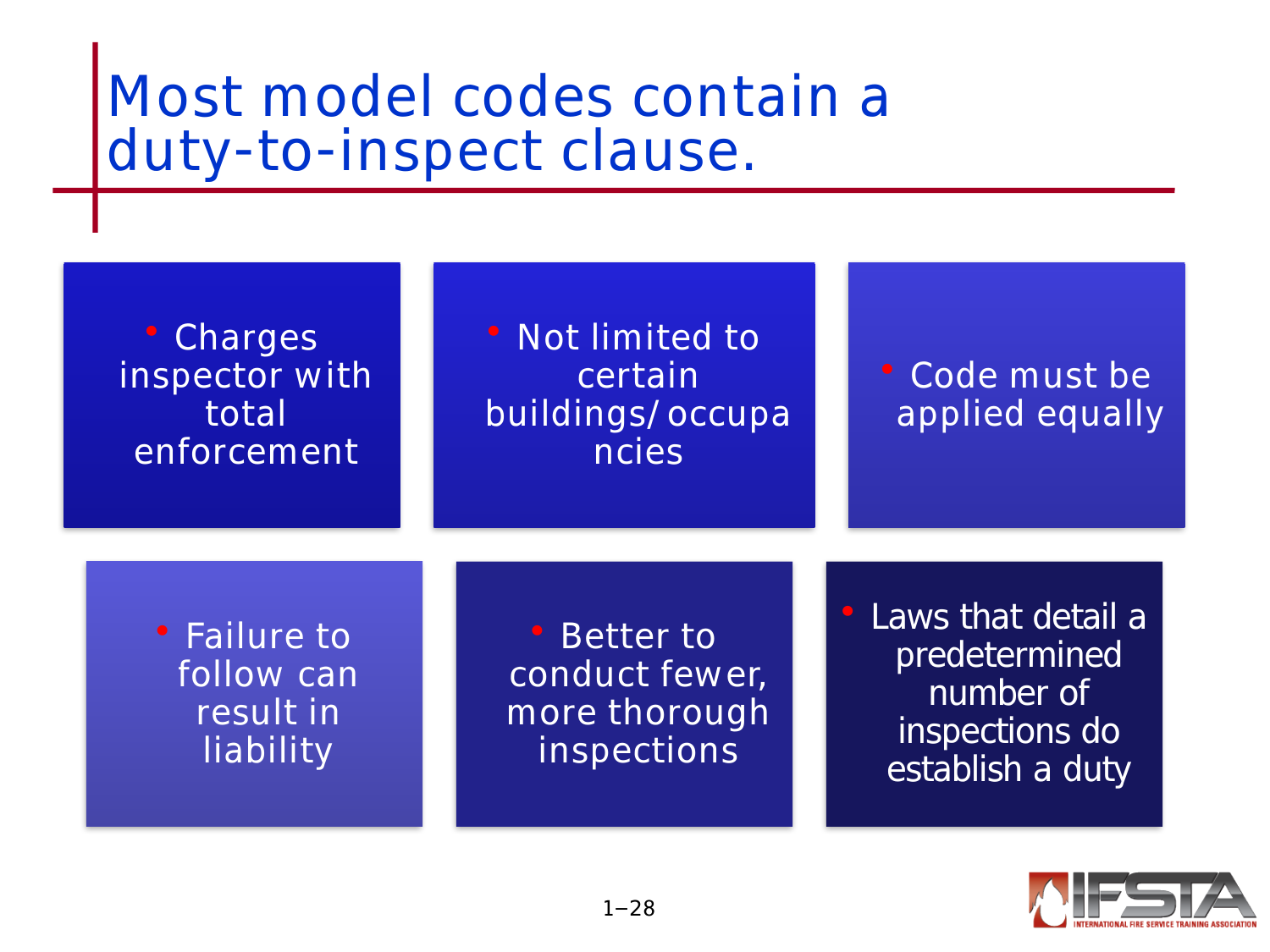

# Most model codes contain a duty-to-inspect clause.
Charges inspector with total enforcement
Not limited to certain buildings/occupancies
Code must be applied equally
Failure to follow can result in liability
Better to conduct fewer, more thorough inspections
Laws that detail a predetermined number of inspections do establish a duty
1–28